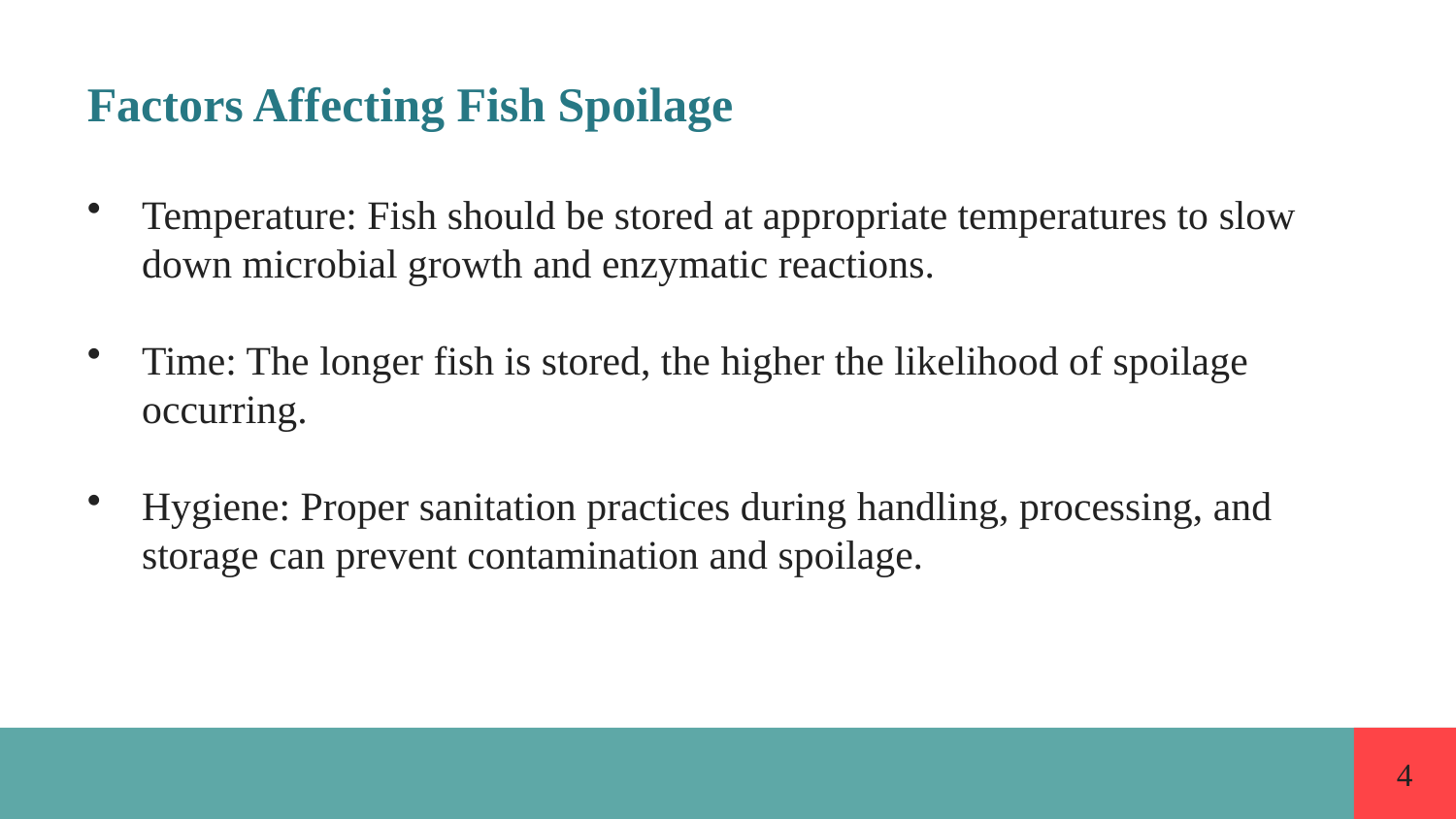

Factors Affecting Fish Spoilage
Temperature: Fish should be stored at appropriate temperatures to slow down microbial growth and enzymatic reactions.

Time: The longer fish is stored, the higher the likelihood of spoilage occurring.

Hygiene: Proper sanitation practices during handling, processing, and storage can prevent contamination and spoilage.

4